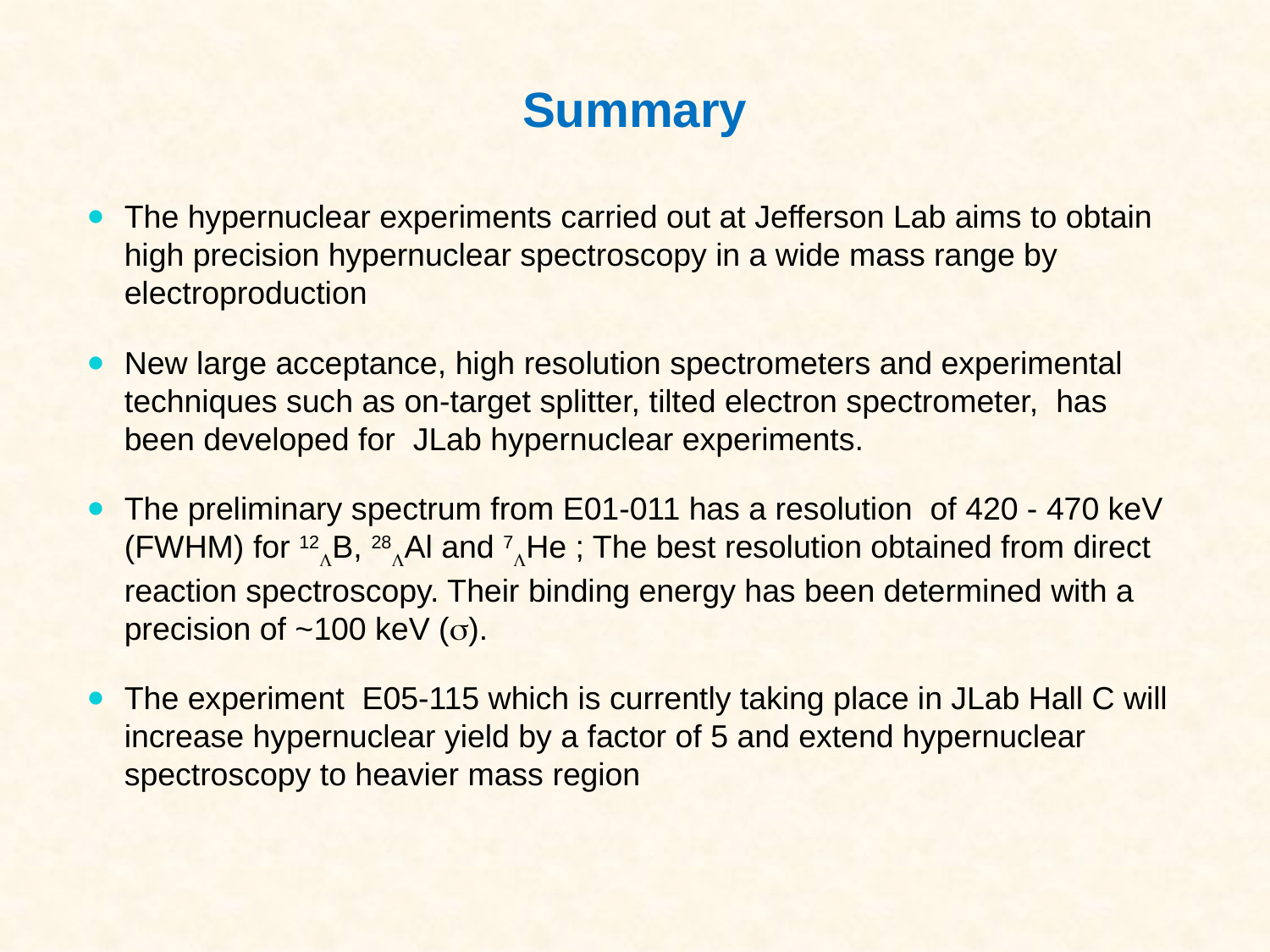

Summary
The hypernuclear experiments carried out at Jefferson Lab aims to obtain high precision hypernuclear spectroscopy in a wide mass range by electroproduction
New large acceptance, high resolution spectrometers and experimental techniques such as on-target splitter, tilted electron spectrometer,  has been developed for  JLab hypernuclear experiments.
The preliminary spectrum from E01-011 has a resolution  of 420 - 470 keV (FWHM) for 12ΛB, 28ΛAl and 7ΛHe ; The best resolution obtained from direct  reaction spectroscopy. Their binding energy has been determined with a precision of ~100 keV (σ).
The experiment  E05-115 which is currently taking place in JLab Hall C will increase hypernuclear yield by a factor of 5 and extend hypernuclear spectroscopy to heavier mass region